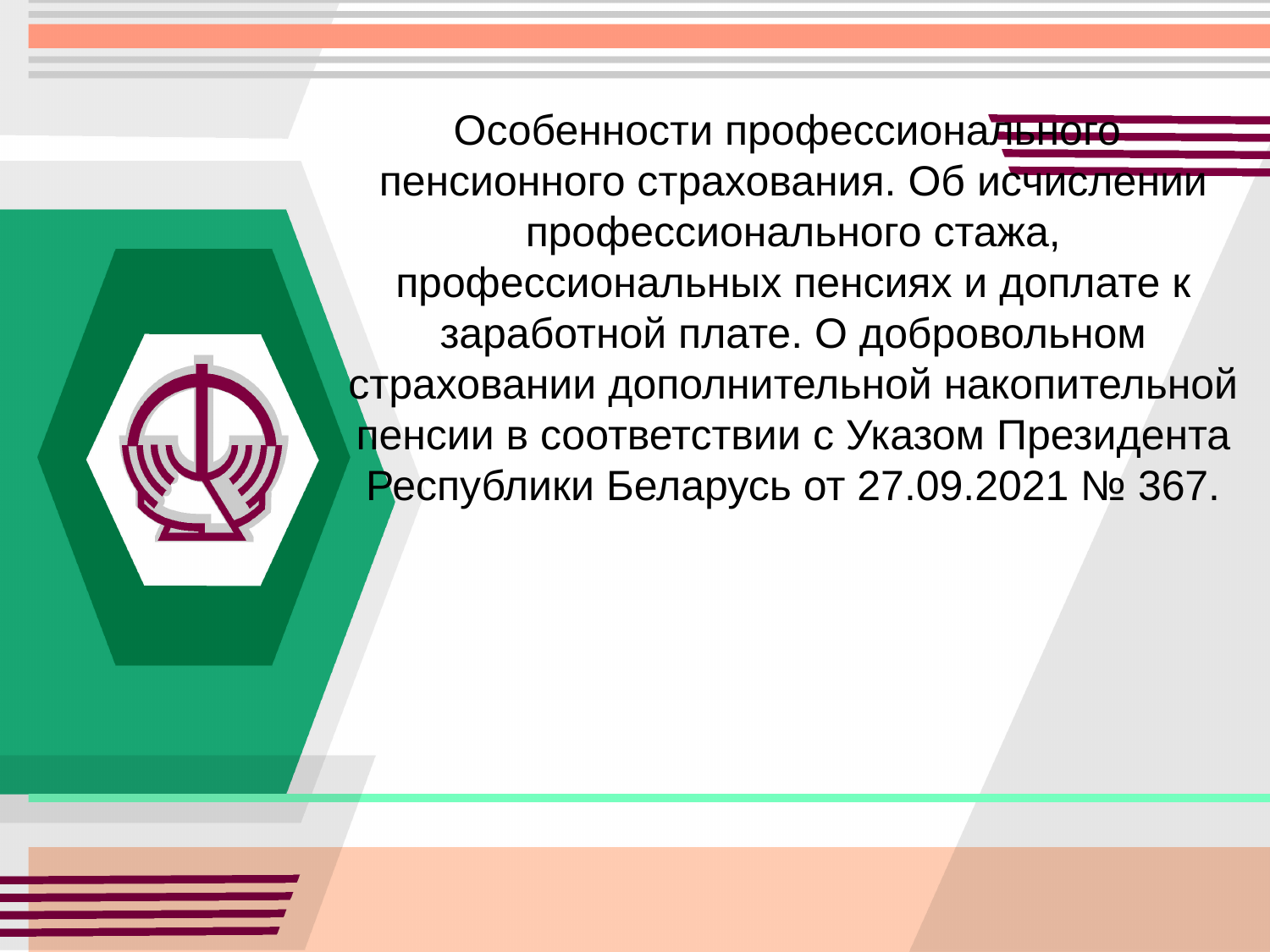

# Особенности профессионального пенсионного страхования. Об исчислении профессионального стажа, профессиональных пенсиях и доплате к заработной плате. О добровольном страховании дополнительной накопительной пенсии в соответствии с Указом Президента Республики Беларусь от 27.09.2021 № 367.